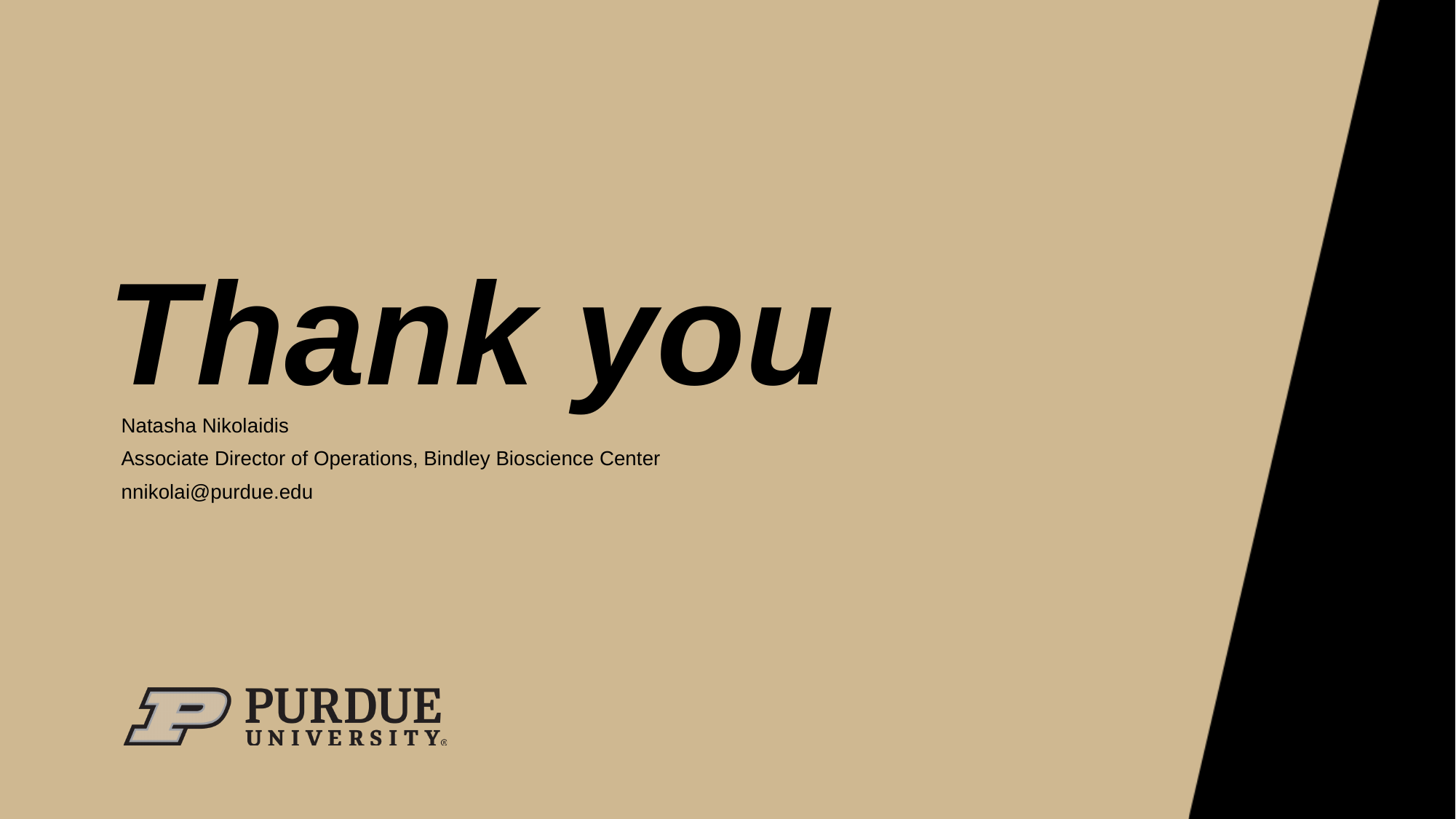

# Thank you
Natasha Nikolaidis
Associate Director of Operations, Bindley Bioscience Center
nnikolai@purdue.edu